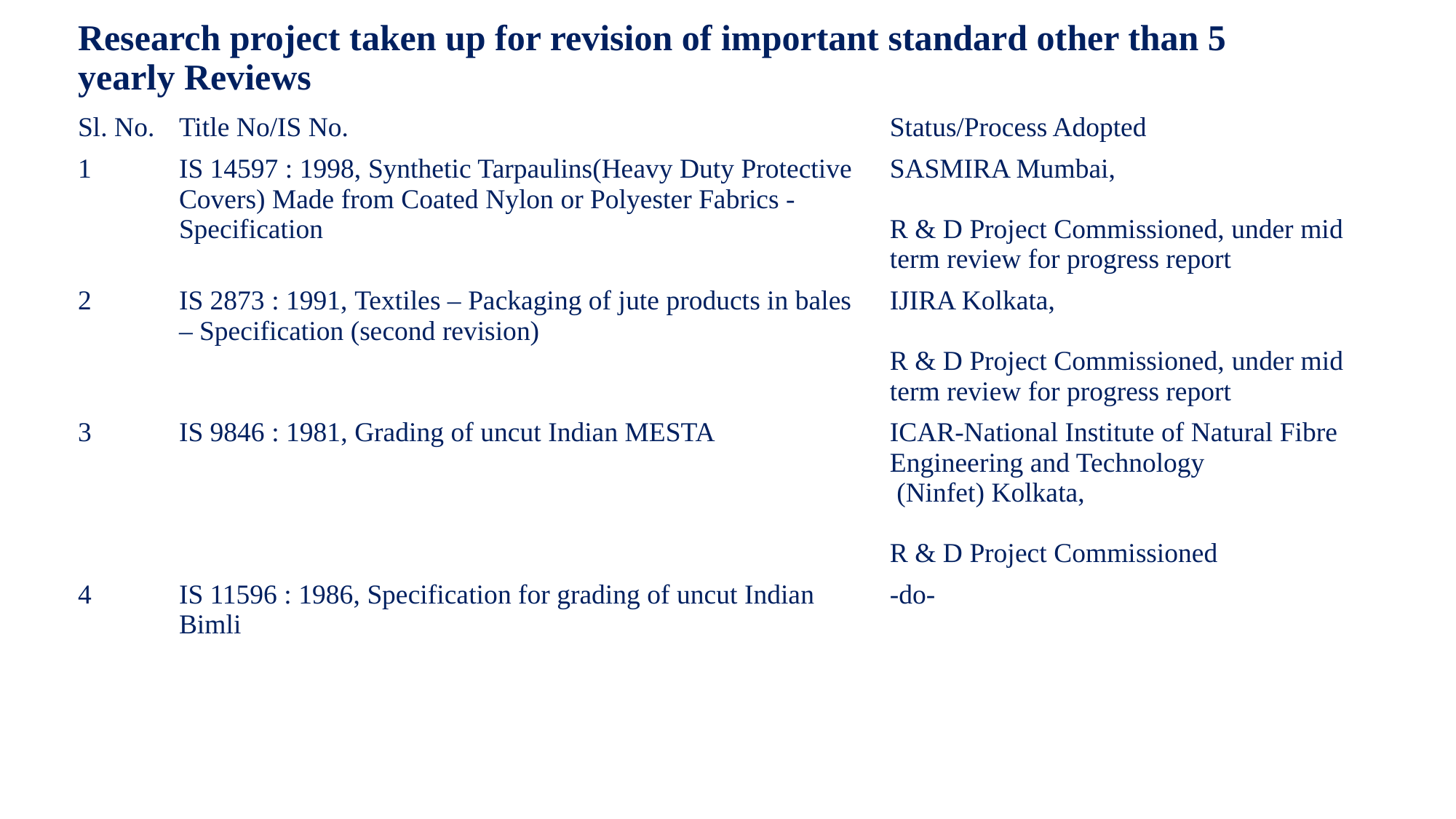

# Research project taken up for revision of important standard other than 5 yearly Reviews
| Sl. No. | Title No/IS No. | Status/Process Adopted |
| --- | --- | --- |
| 1 | IS 14597 : 1998, Synthetic Tarpaulins(Heavy Duty Protective Covers) Made from Coated Nylon or Polyester Fabrics - Specification | SASMIRA Mumbai, R & D Project Commissioned, under mid term review for progress report |
| 2 | IS 2873 : 1991, Textiles – Packaging of jute products in bales – Specification (second revision) | IJIRA Kolkata, R & D Project Commissioned, under mid term review for progress report |
| 3 | IS 9846 : 1981, Grading of uncut Indian MESTA | ICAR-National Institute of Natural Fibre Engineering and Technology (Ninfet) Kolkata, R & D Project Commissioned |
| 4 | IS 11596 : 1986, Specification for grading of uncut Indian Bimli | -do- |